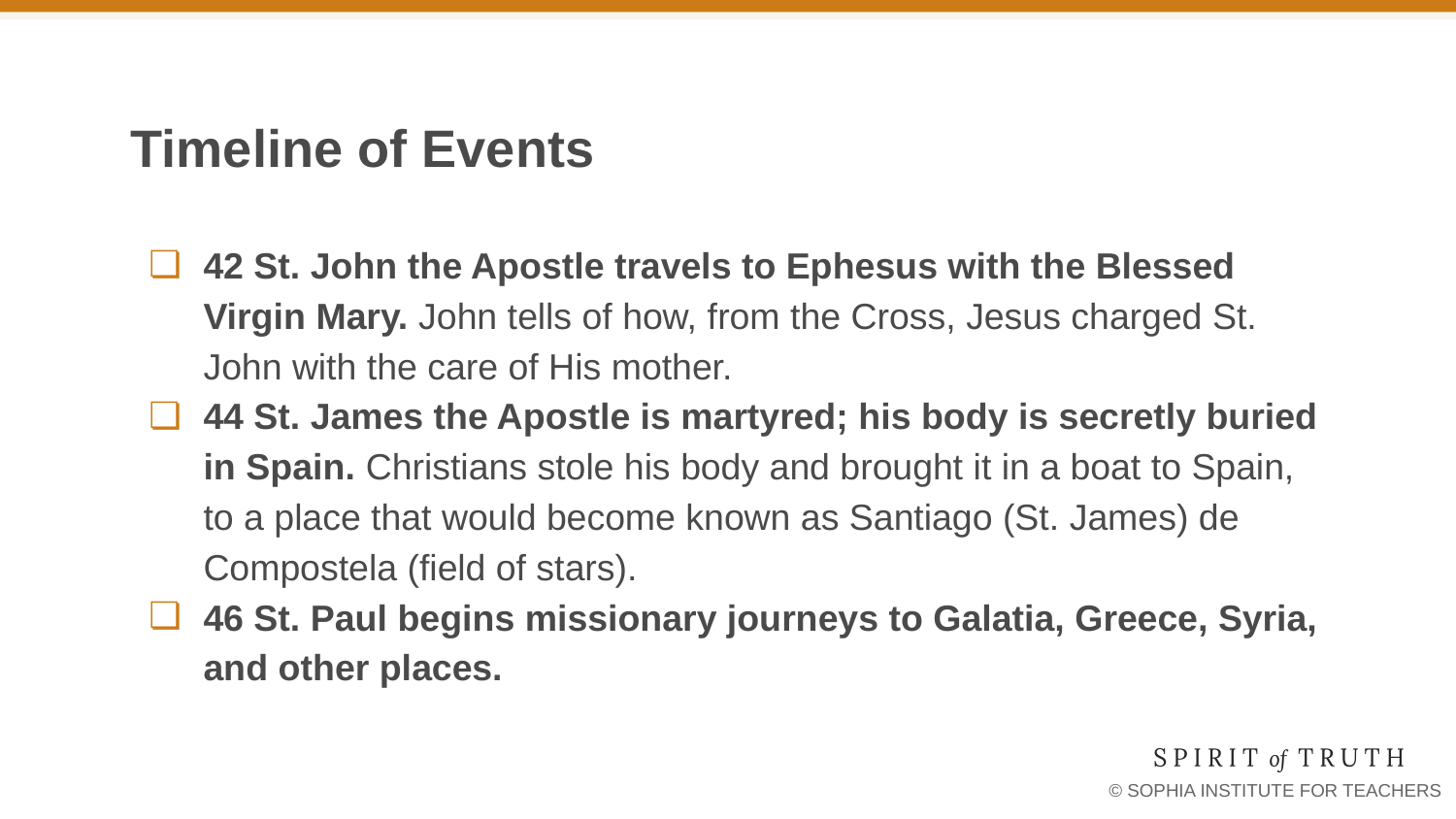

# Timeline of Events
42 St. John the Apostle travels to Ephesus with the Blessed Virgin Mary. John tells of how, from the Cross, Jesus charged St. John with the care of His mother.
44 St. James the Apostle is martyred; his body is secretly buried in Spain. Christians stole his body and brought it in a boat to Spain, to a place that would become known as Santiago (St. James) de Compostela (field of stars).
46 St. Paul begins missionary journeys to Galatia, Greece, Syria, and other places.